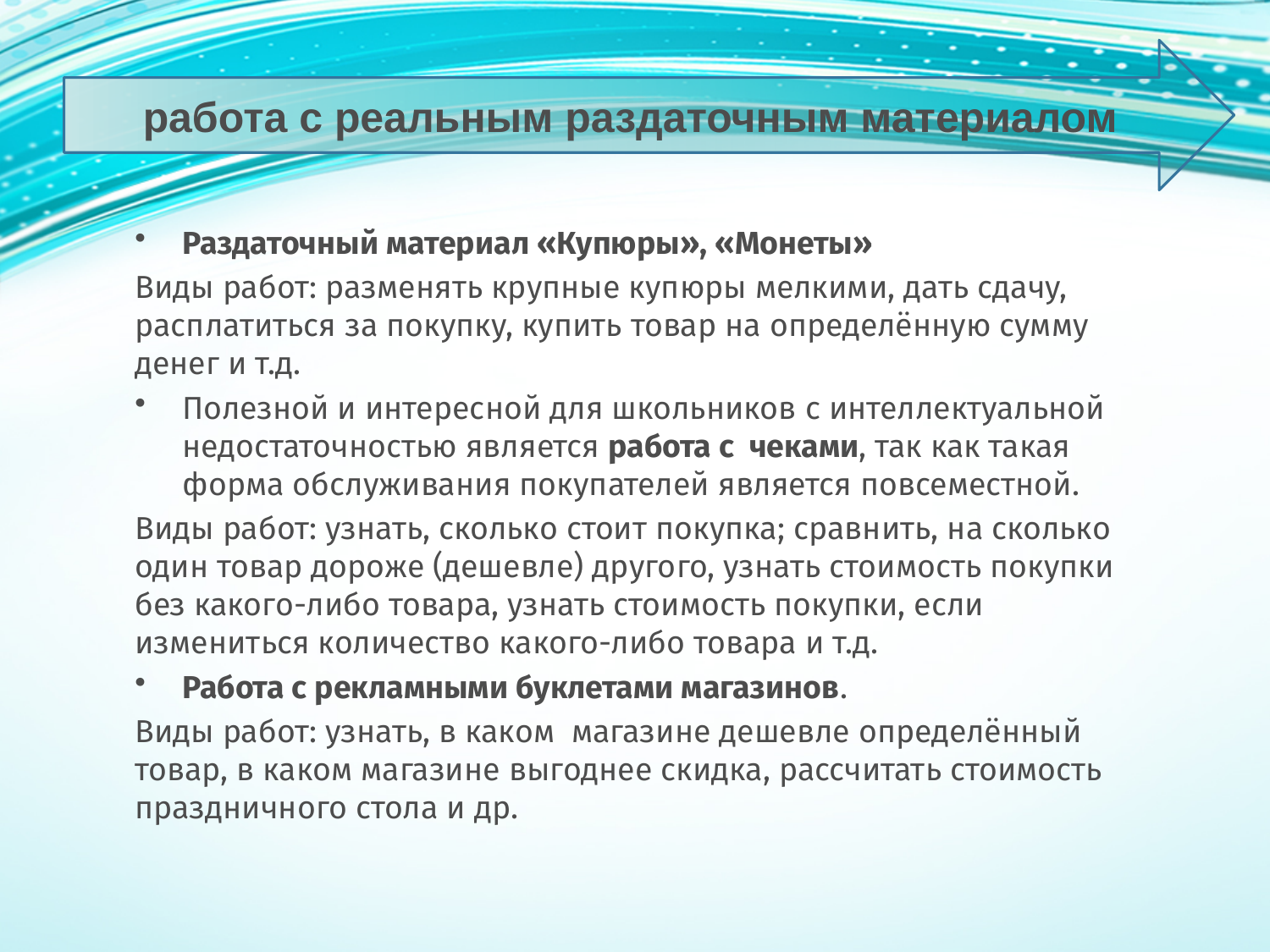

работа с реальным раздаточным материалом
Раздаточный материал «Купюры», «Монеты»
Виды работ: разменять крупные купюры мелкими, дать сдачу, расплатиться за покупку, купить товар на определённую сумму денег и т.д.
Полезной и интересной для школьников с интеллектуальной недостаточностью является работа с  чеками, так как такая форма обслуживания покупателей является повсеместной.
Виды работ: узнать, сколько стоит покупка; сравнить, на сколько один товар дороже (дешевле) другого, узнать стоимость покупки без какого-либо товара, узнать стоимость покупки, если измениться количество какого-либо товара и т.д.
Работа с рекламными буклетами магазинов.
Виды работ: узнать, в каком  магазине дешевле определённый товар, в каком магазине выгоднее скидка, рассчитать стоимость праздничного стола и др.